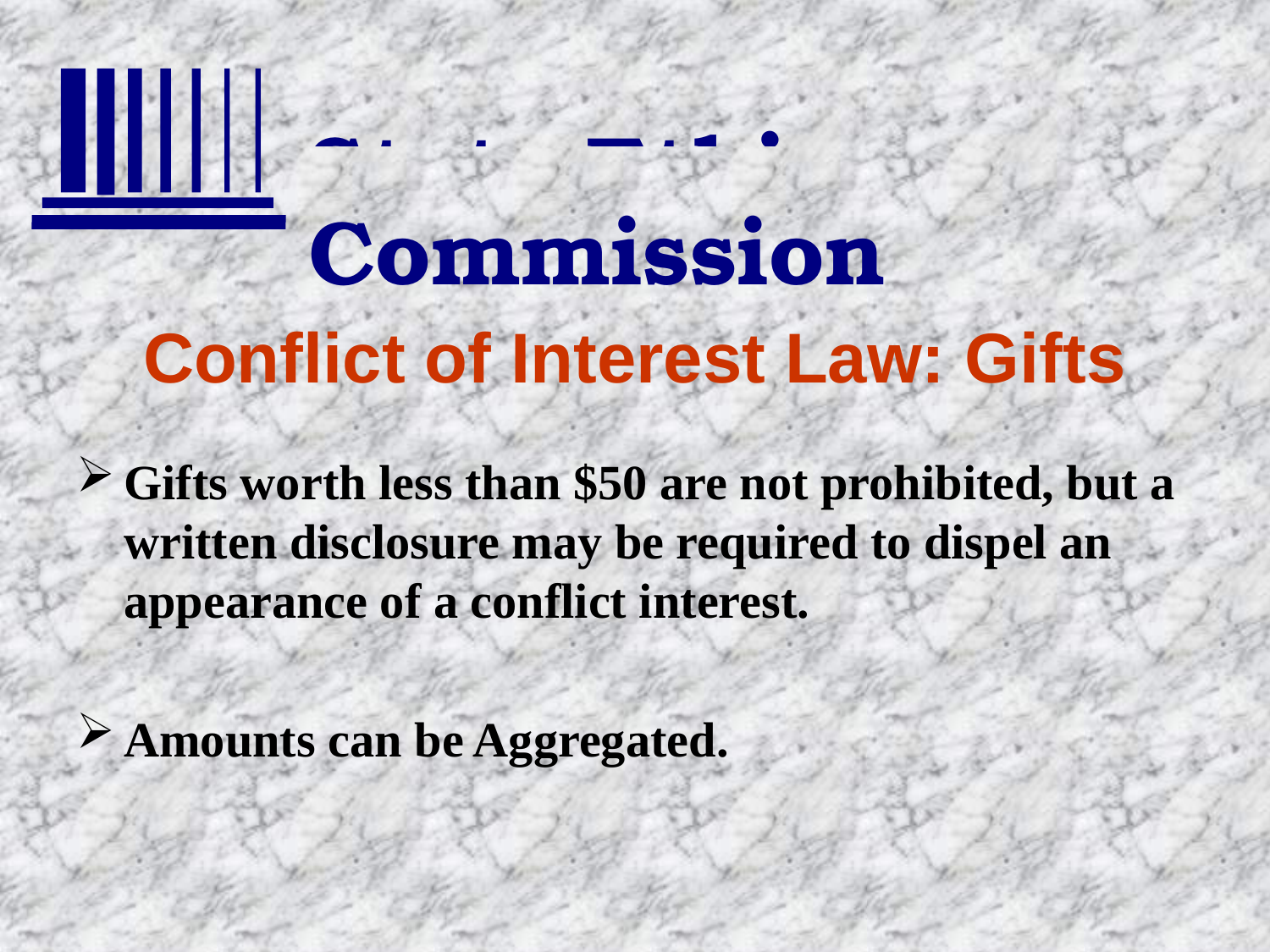

# Conflict of Interest Law: Gifts

Gifts worth less than $50 are not prohibited, but a written disclosure may be required to dispel an appearance of a conflict interest.

Amounts can be Aggregated.